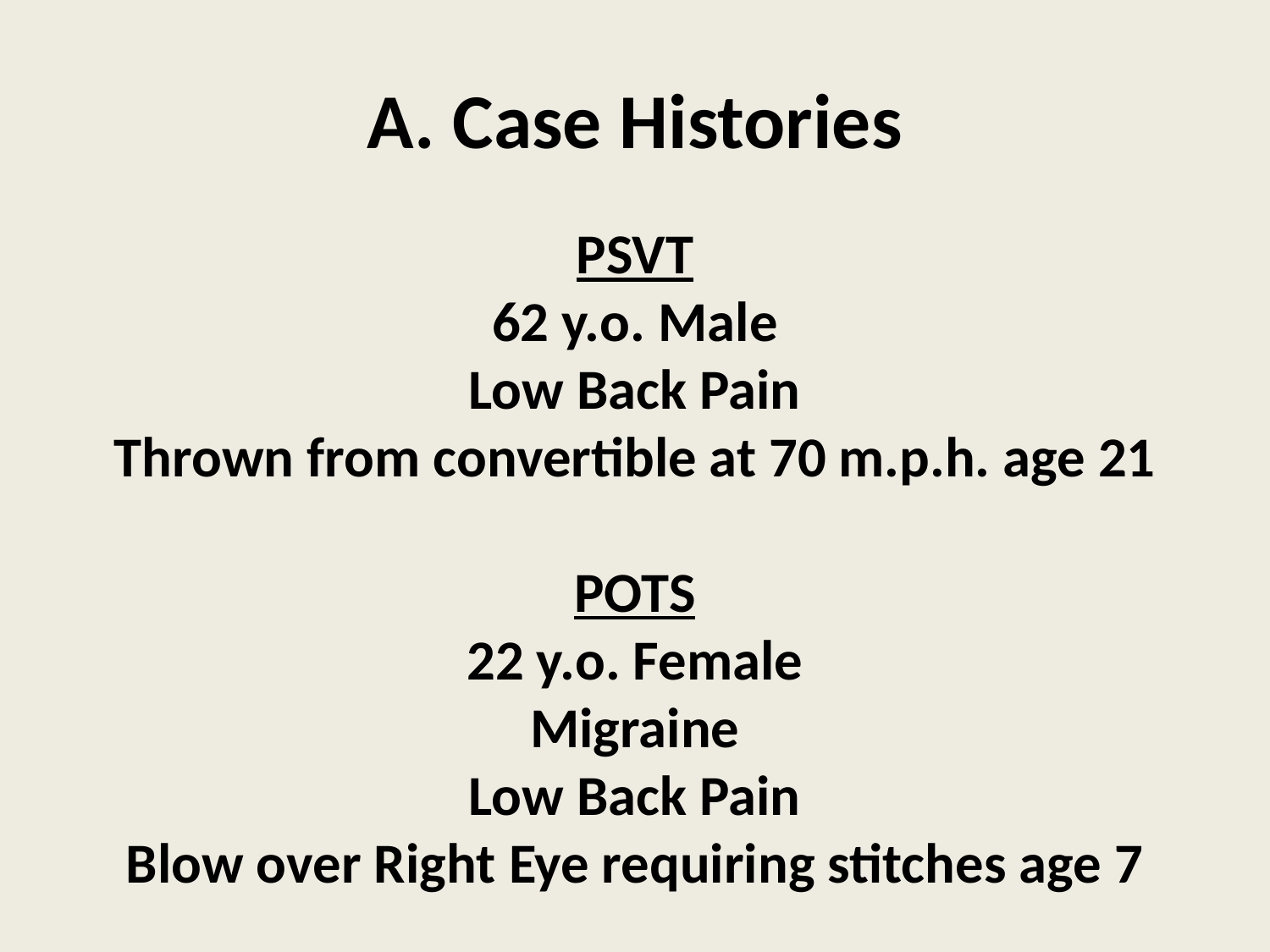

# A. Case Histories
PSVT
62 y.o. Male
Low Back Pain
Thrown from convertible at 70 m.p.h. age 21

POTS
22 y.o. Female
Migraine
Low Back Pain
Blow over Right Eye requiring stitches age 7